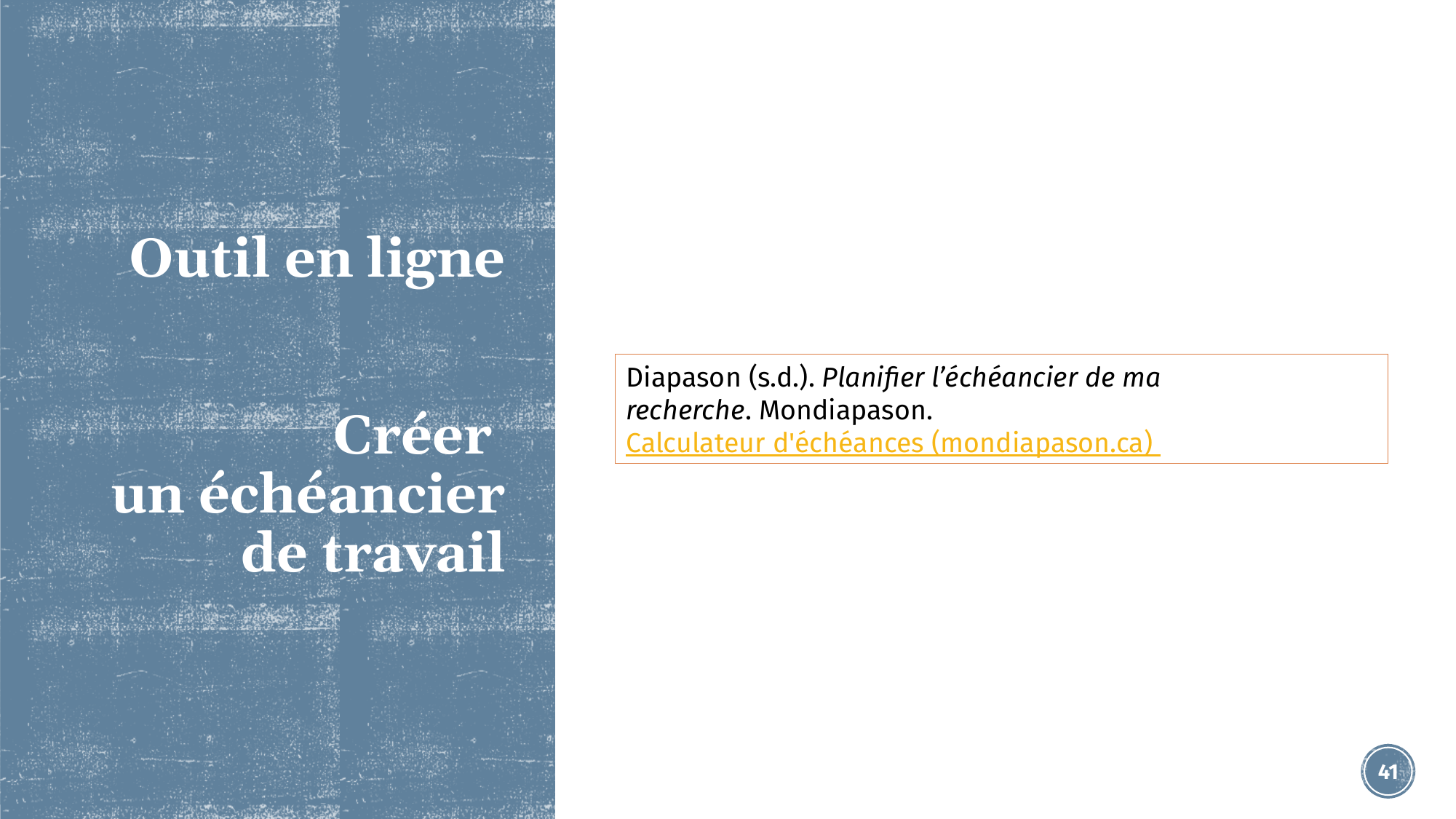

# Outil en ligne Créer un échéancier de travail
Diapason (s.d.). Planifier l’échéancier de ma recherche. Mondiapason. Calculateur d'échéances (mondiapason.ca)

41